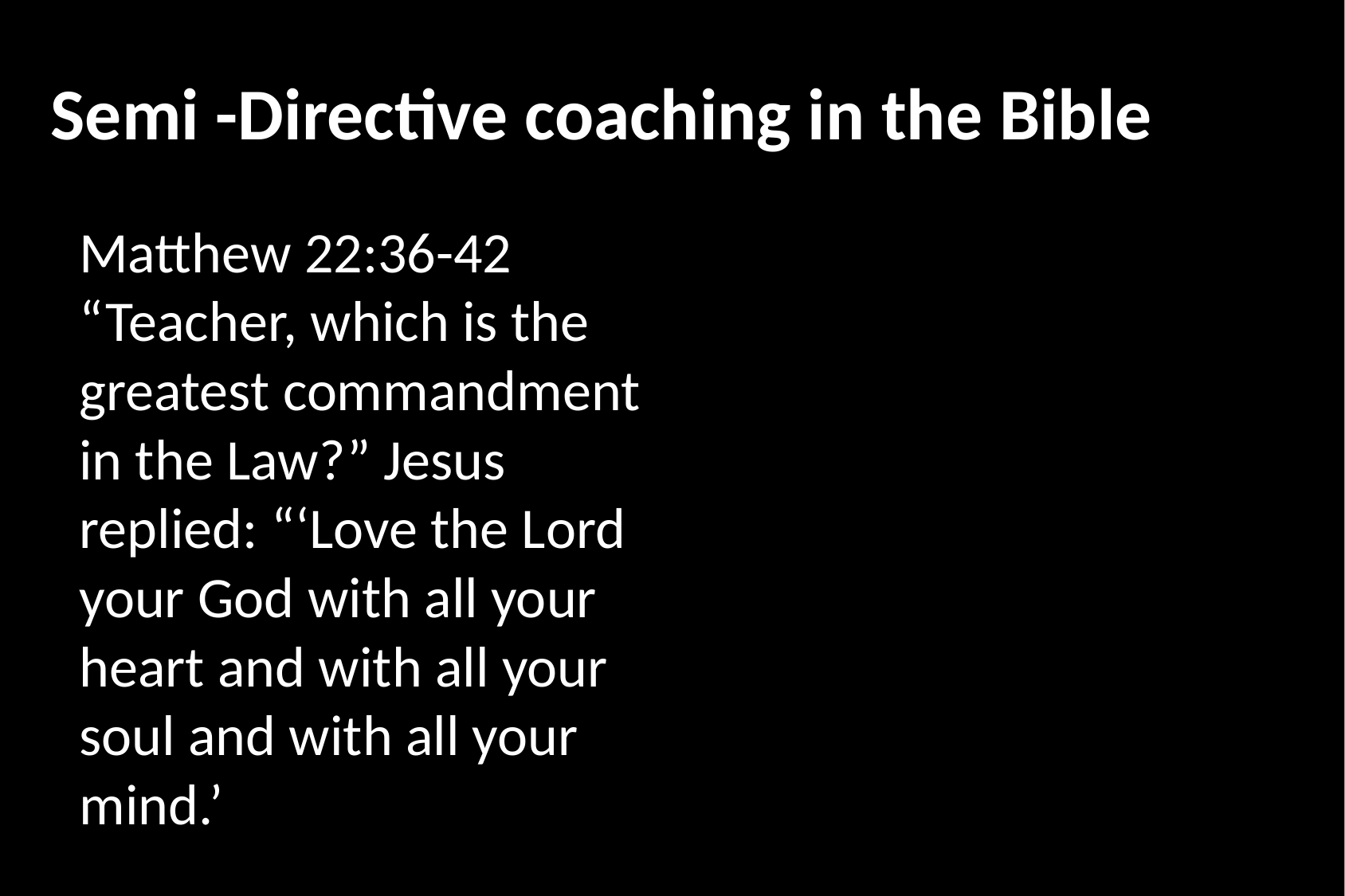

# Semi -Directive coaching in the Bible
Matthew 22:36-42 “Teacher, which is the greatest commandment in the Law?” Jesus replied: “‘Love the Lord your God with all your heart and with all your soul and with all your mind.’